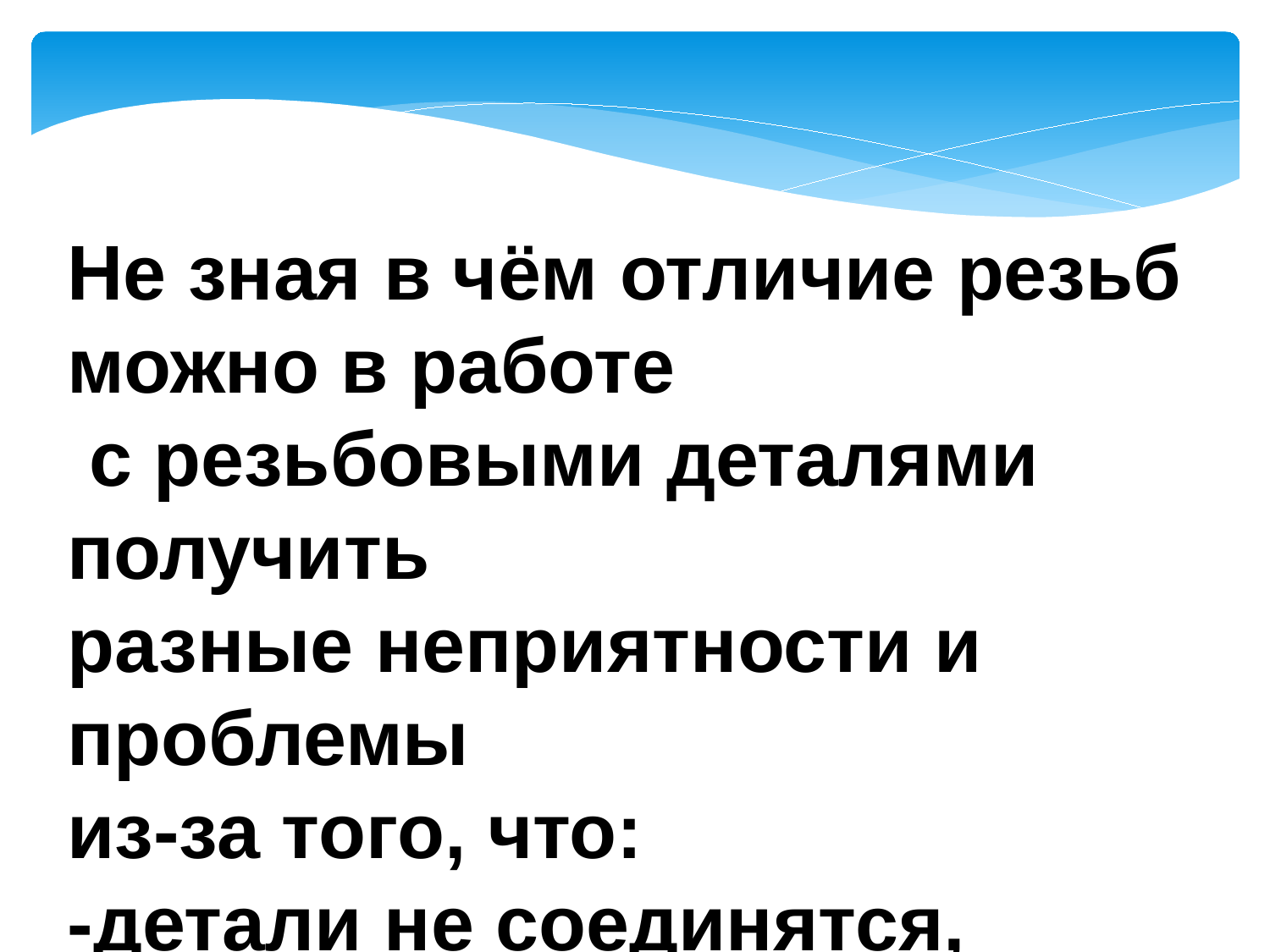

Не зная в чём отличие резьб можно в работе
 с резьбовыми деталями получить
разные неприятности и проблемы
из-за того, что:
-детали не соединятся,
-поверхности деталей повредятся